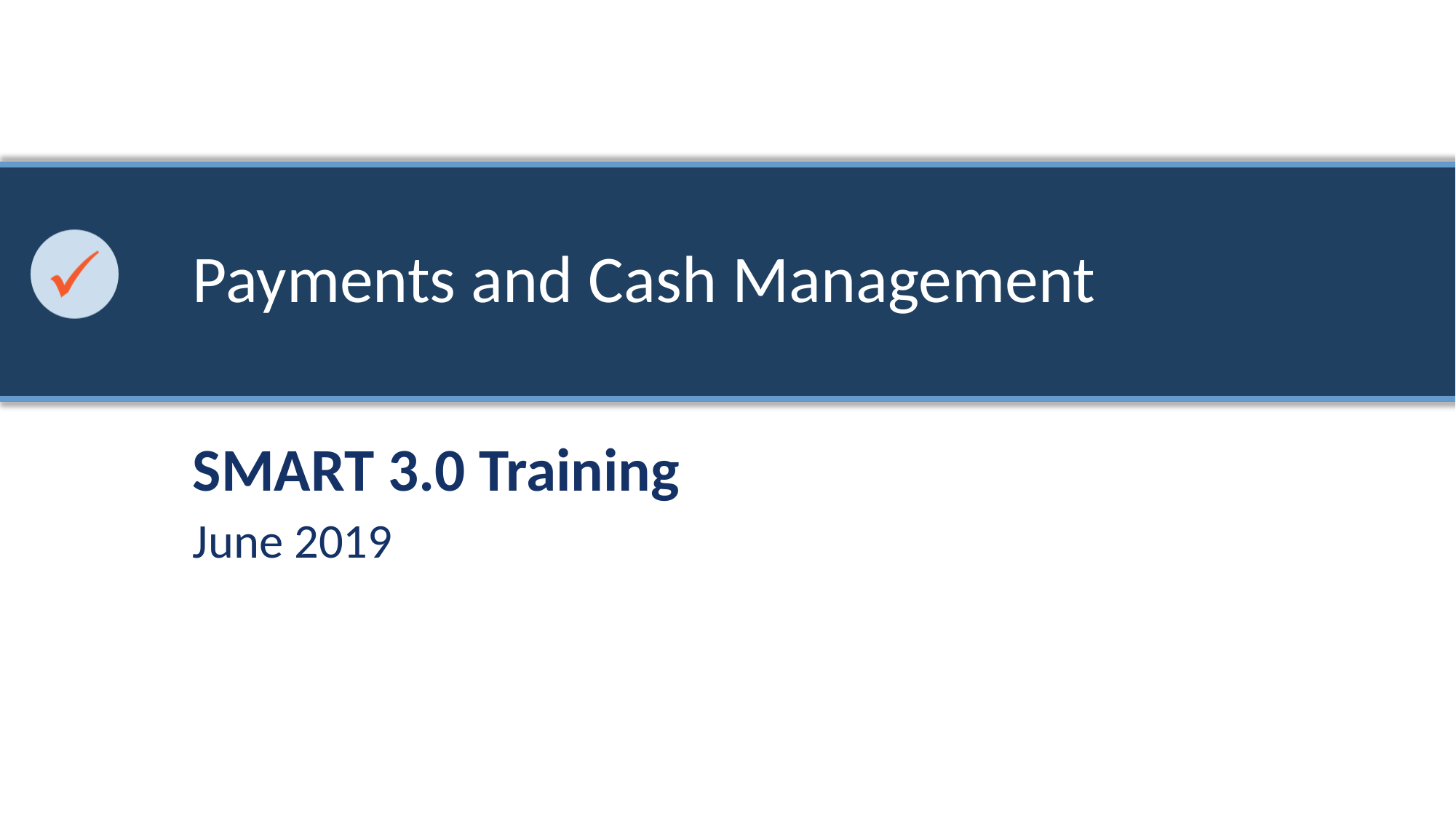

# Payments and Cash Management
SMART 3.0 Training
June 2019